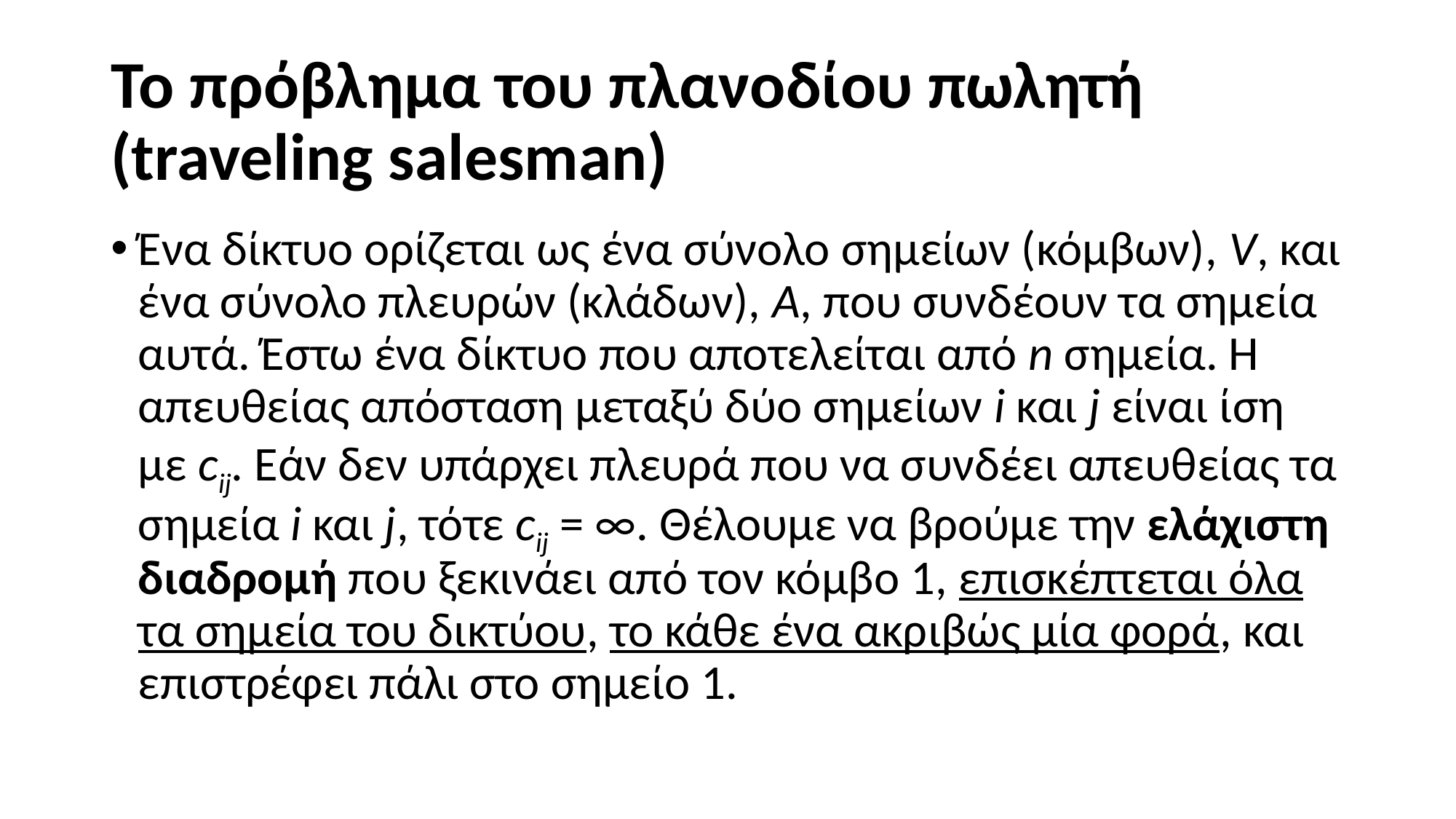

# Το πρόβλημα του πλανοδίου πωλητή (traveling salesman)
Ένα δίκτυο ορίζεται ως ένα σύνολο σημείων (κόμβων), V, και ένα σύνολο πλευρών (κλάδων), Α, που συνδέουν τα σημεία αυτά. Έστω ένα δίκτυο που αποτελείται από n σημεία. Η απευθείας απόσταση μεταξύ δύο σημείων i και j είναι ίση με cij. Εάν δεν υπάρχει πλευρά που να συνδέει απευθείας τα σημεία i και j, τότε cij = ∞. Θέλουμε να βρούμε την ελάχιστη διαδρομή που ξεκινάει από τον κόμβο 1, επισκέπτεται όλα τα σημεία του δικτύου, το κάθε ένα ακριβώς μία φορά, και επιστρέφει πάλι στο σημείο 1.